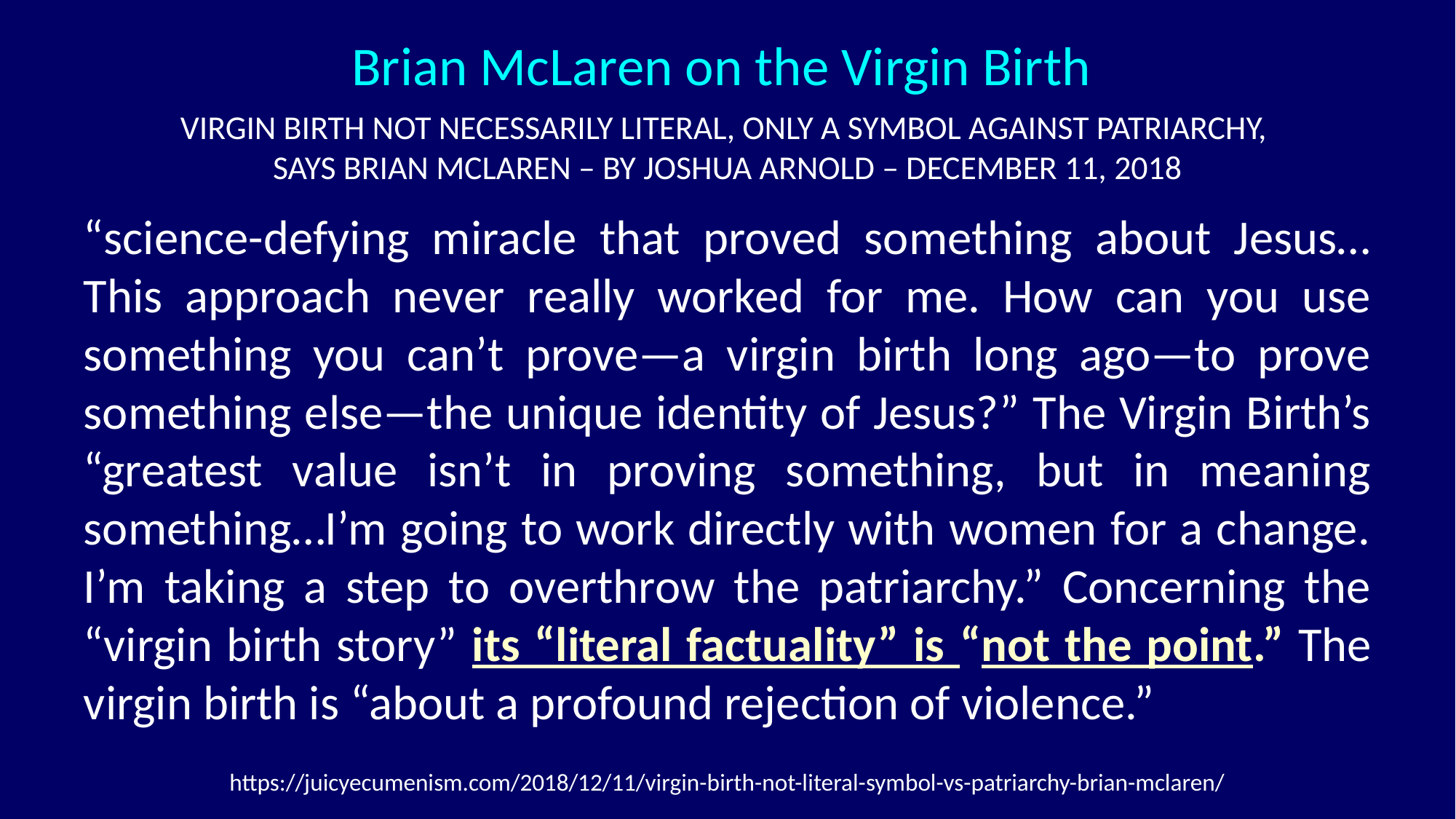

Brian McLaren on the Virgin Birth
VIRGIN BIRTH NOT NECESSARILY LITERAL, ONLY A SYMBOL AGAINST PATRIARCHY,
SAYS BRIAN MCLAREN – BY JOSHUA ARNOLD – DECEMBER 11, 2018
“science-defying miracle that proved something about Jesus…This approach never really worked for me. How can you use something you can’t prove—a virgin birth long ago—to prove something else—the unique identity of Jesus?” The Virgin Birth’s “greatest value isn’t in proving something, but in meaning something…I’m going to work directly with women for a change. I’m taking a step to overthrow the patriarchy.” Concerning the “virgin birth story” its “literal factuality” is “not the point.” The virgin birth is “about a profound rejection of violence.”
https://juicyecumenism.com/2018/12/11/virgin-birth-not-literal-symbol-vs-patriarchy-brian-mclaren/